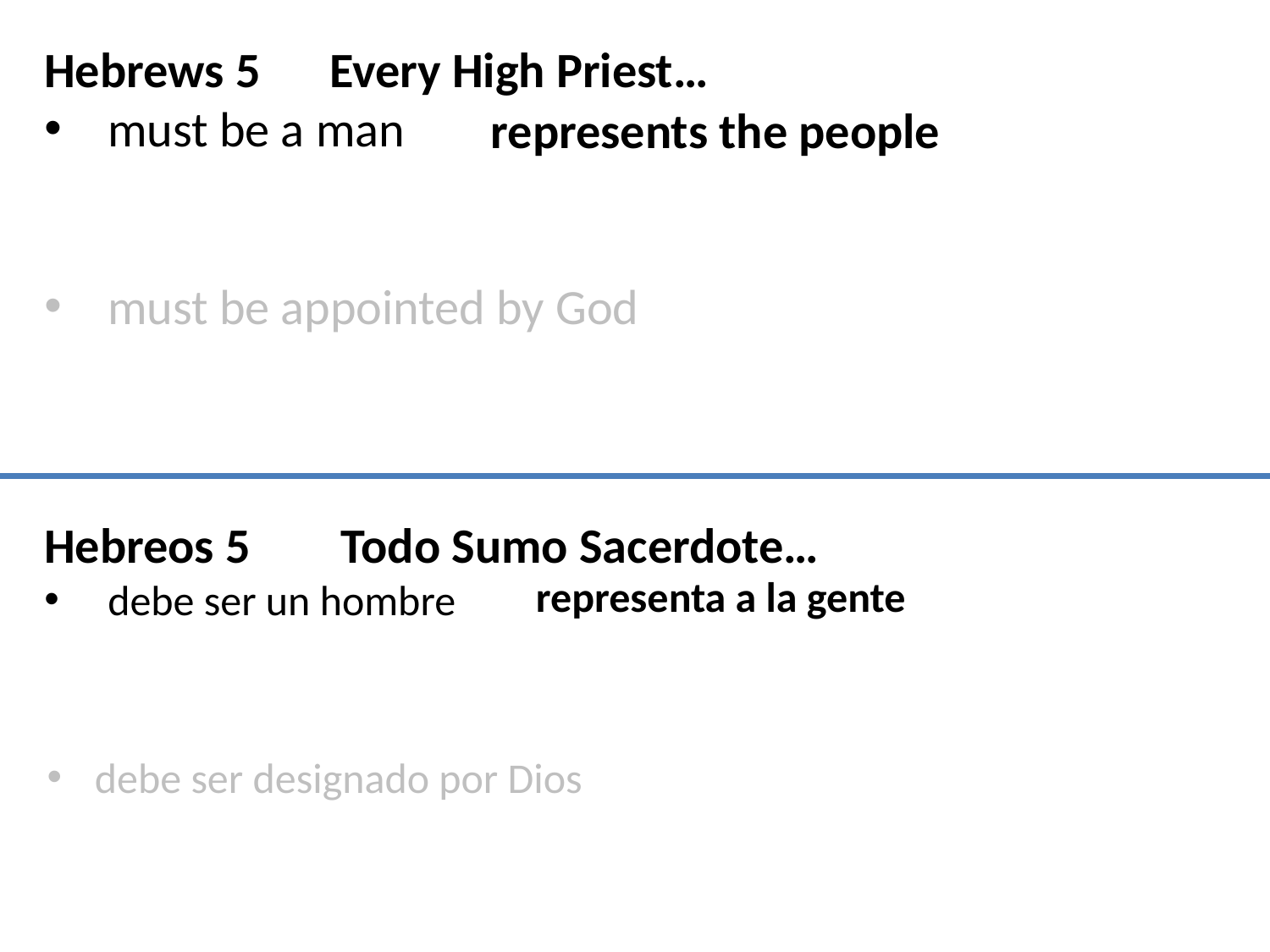

Hebrews 5
must be a man

must be appointed by God
Every High Priest…
represents the people
Todo Sumo Sacerdote…
Hebreos 5
debe ser un hombre
representa a la gente
debe ser designado por Dios